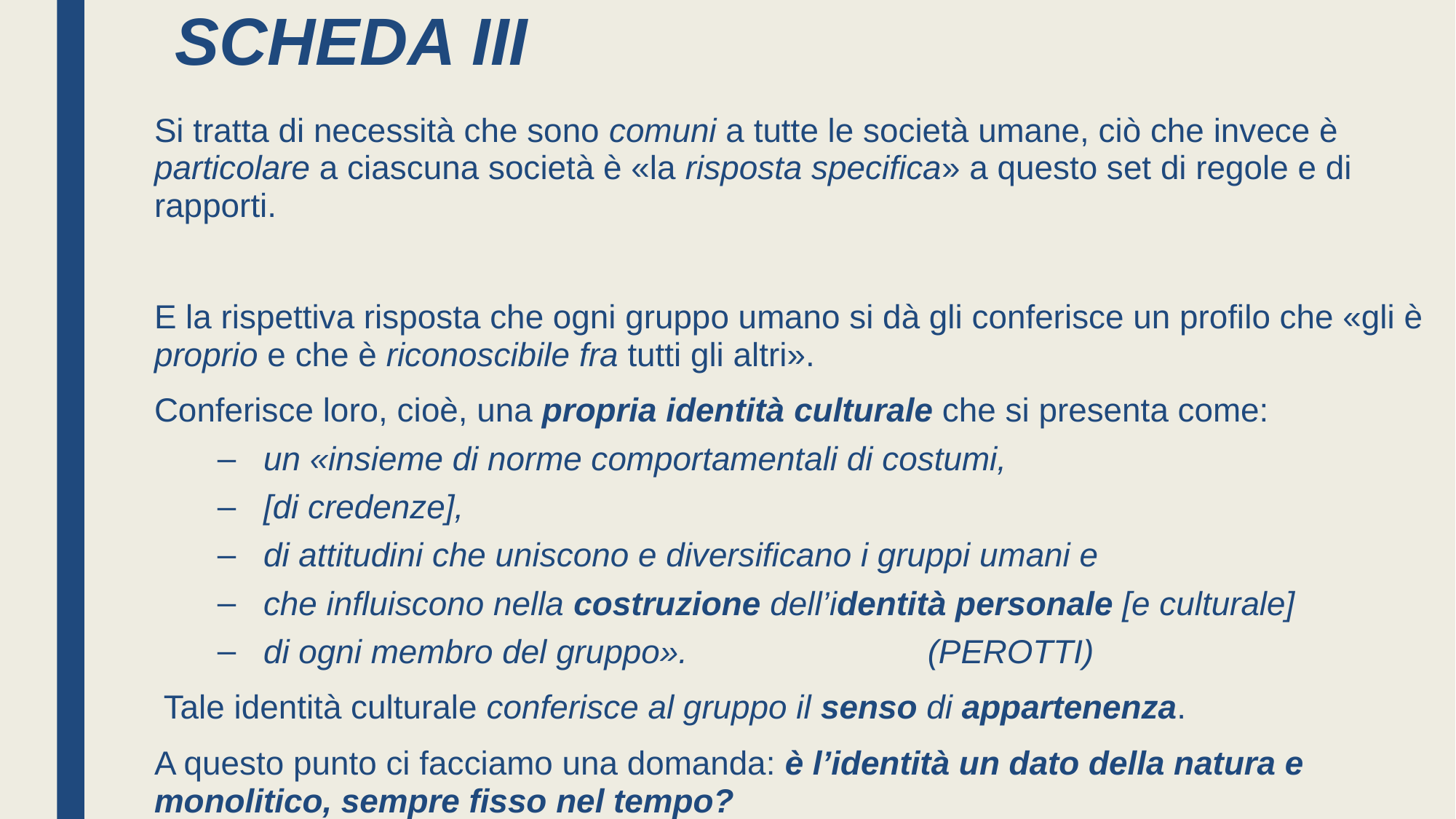

# SCHEDA III
Si tratta di necessità che sono comuni a tutte le società umane, ciò che invece è particolare a ciascuna società è «la risposta specifica» a questo set di regole e di rapporti.

E la rispettiva risposta che ogni gruppo umano si dà gli conferisce un profilo che «gli è proprio e che è riconoscibile fra tutti gli altri».
Conferisce loro, cioè, una propria identità culturale che si presenta come:
un «insieme di norme comportamentali di costumi,
[di credenze],
di attitudini che uniscono e diversificano i gruppi umani e
che influiscono nella costruzione dell’identità personale [e culturale]
di ogni membro del gruppo». 			 (PEROTTI)
 Tale identità culturale conferisce al gruppo il senso di appartenenza.
A questo punto ci facciamo una domanda: è l’identità un dato della natura e monolitico, sempre fisso nel tempo?